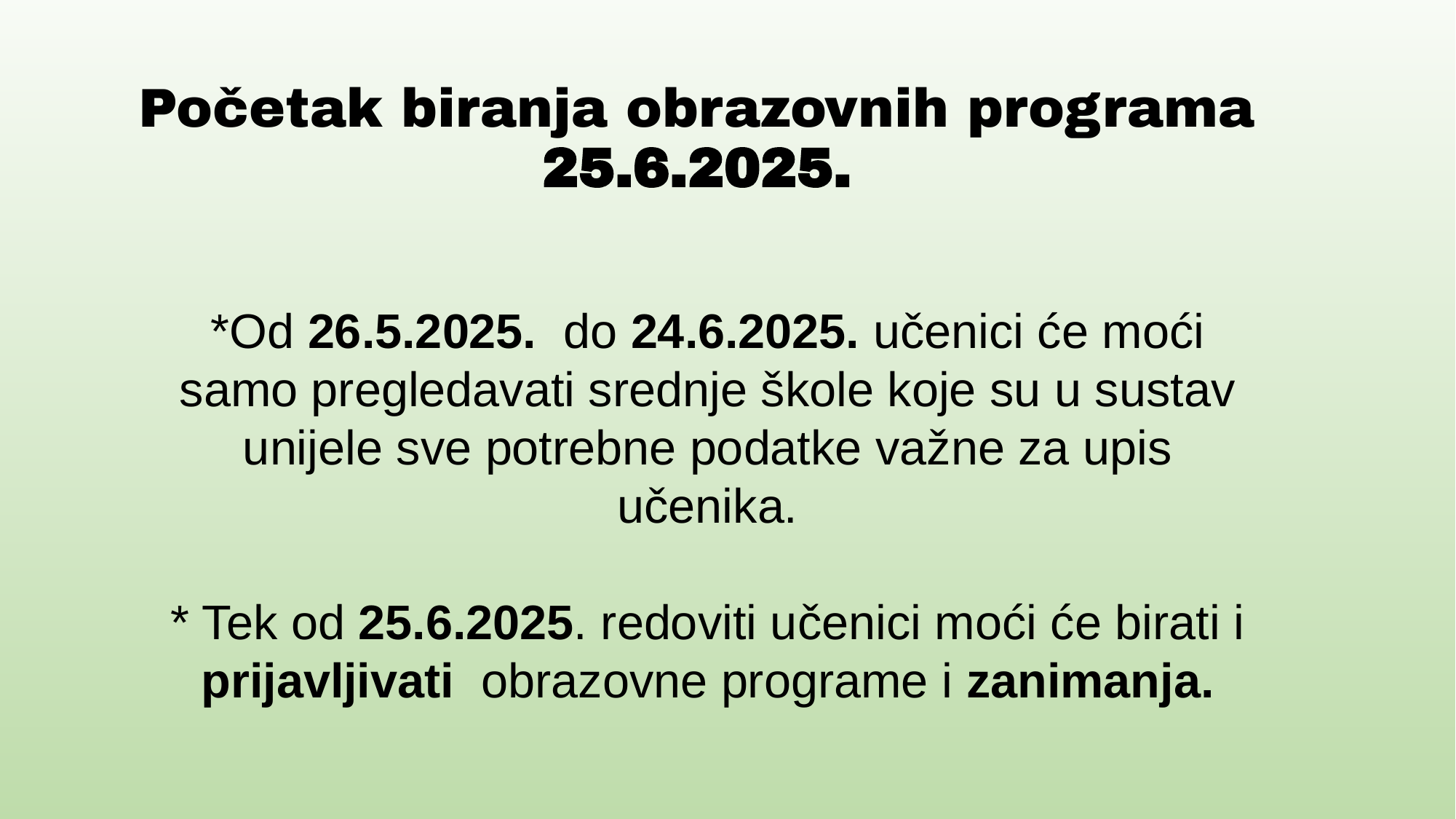

# Početak biranja obrazovnih programa 25.6.2025.
*Od 26.5.2025.  do 24.6.2025. učenici će moći samo pregledavati srednje škole koje su u sustav unijele sve potrebne podatke važne za upis učenika.

* Tek od 25.6.2025. redoviti učenici moći će birati i prijavljivati  obrazovne programe i zanimanja.